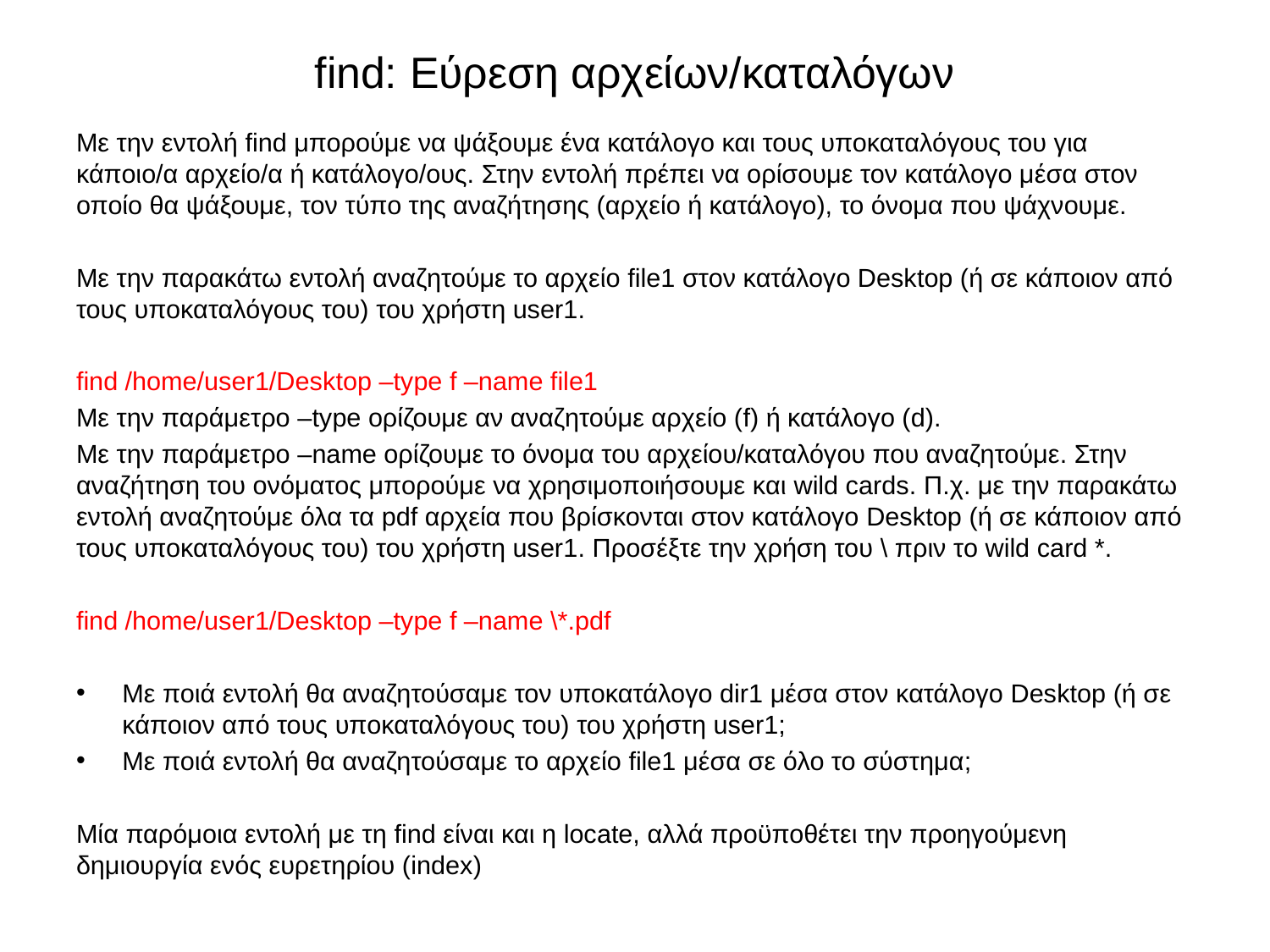

# find: Εύρεση αρχείων/καταλόγων
Με την εντολή find μπορούμε να ψάξουμε ένα κατάλογο και τους υποκαταλόγους του για κάποιο/α αρχείο/α ή κατάλογο/ους. Στην εντολή πρέπει να ορίσουμε τον κατάλογο μέσα στον οποίο θα ψάξουμε, τον τύπο της αναζήτησης (αρχείο ή κατάλογο), το όνομα που ψάχνουμε.

Με την παρακάτω εντολή αναζητούμε το αρχείο file1 στον κατάλογο Desktop (ή σε κάποιον από τους υποκαταλόγους του) του χρήστη user1.

find /home/user1/Desktop –type f –name file1
Με την παράμετρο –type ορίζουμε αν αναζητούμε αρχείο (f) ή κατάλογο (d).
Με την παράμετρο –name ορίζουμε το όνομα του αρχείου/καταλόγου που αναζητούμε. Στην αναζήτηση του ονόματος μπορούμε να χρησιμοποιήσουμε και wild cards. Π.χ. με την παρακάτω εντολή αναζητούμε όλα τα pdf αρχεία που βρίσκονται στον κατάλογο Desktop (ή σε κάποιον από τους υποκαταλόγους του) του χρήστη user1. Προσέξτε την χρήση του \ πριν το wild card *.

find /home/user1/Desktop –type f –name \*.pdf

Με ποιά εντολή θα αναζητούσαμε τον υποκατάλογο dir1 μέσα στον κατάλογο Desktop (ή σε κάποιον από τους υποκαταλόγους του) του χρήστη user1;
Με ποιά εντολή θα αναζητούσαμε το αρχείο file1 μέσα σε όλο το σύστημα;

Μία παρόμοια εντολή με τη find είναι και η locate, αλλά προϋποθέτει την προηγούμενη δημιουργία ενός ευρετηρίου (index)